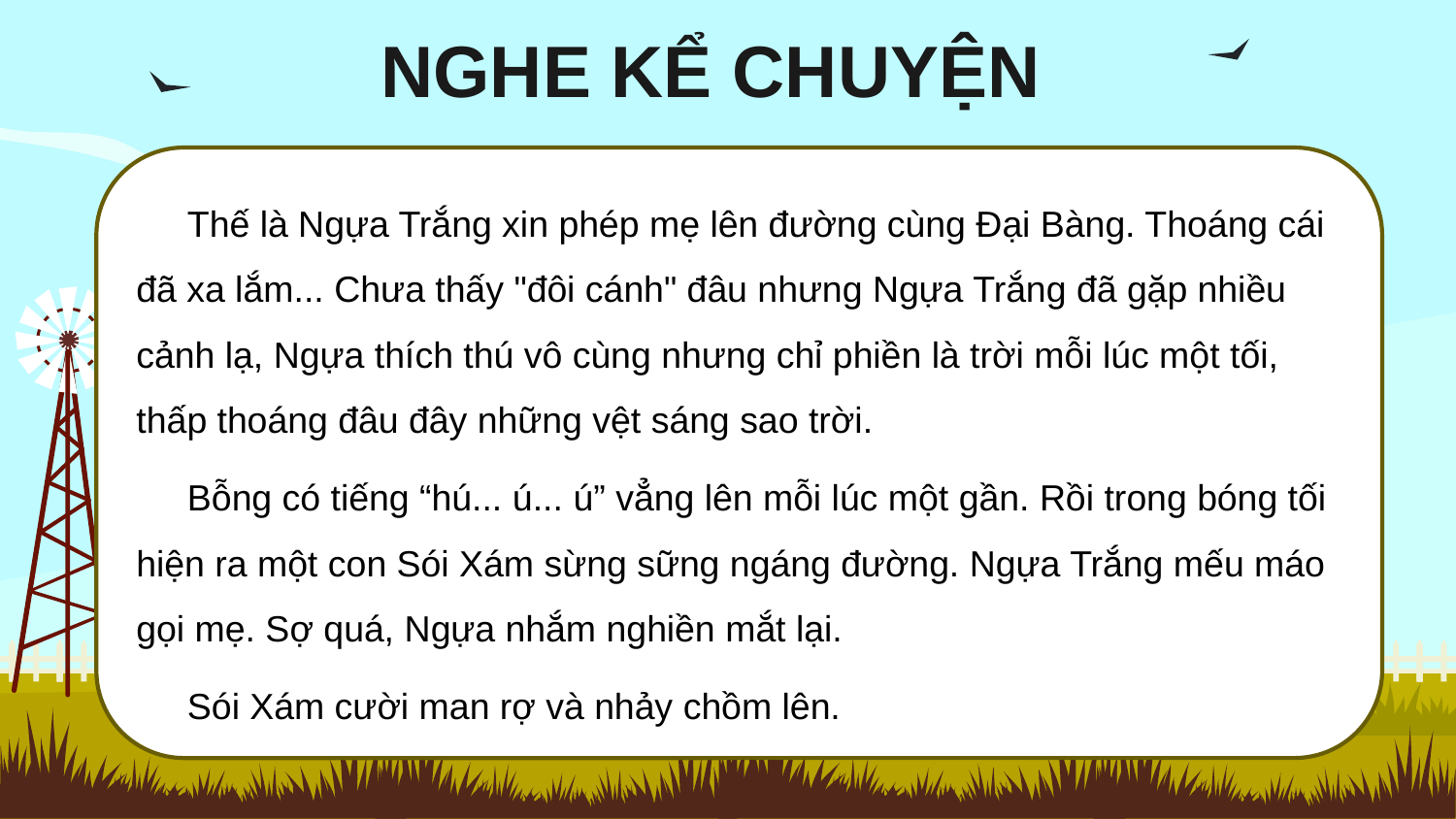

NGHE KỂ CHUYỆN
     Thế là Ngựa Trắng xin phép mẹ lên đường cùng Đại Bàng. Thoáng cái đã xa lắm... Chưa thấy "đôi cánh" đâu nhưng Ngựa Trắng đã gặp nhiều cảnh lạ, Ngựa thích thú vô cùng nhưng chỉ phiền là trời mỗi lúc một tối, thấp thoáng đâu đây những vệt sáng sao trời.
     Bỗng có tiếng “hú... ú... ú” vẳng lên mỗi lúc một gần. Rồi trong bóng tối hiện ra một con Sói Xám sừng sững ngáng đường. Ngựa Trắng mếu máo gọi mẹ. Sợ quá, Ngựa nhắm nghiền mắt lại.
     Sói Xám cười man rợ và nhảy chồm lên.